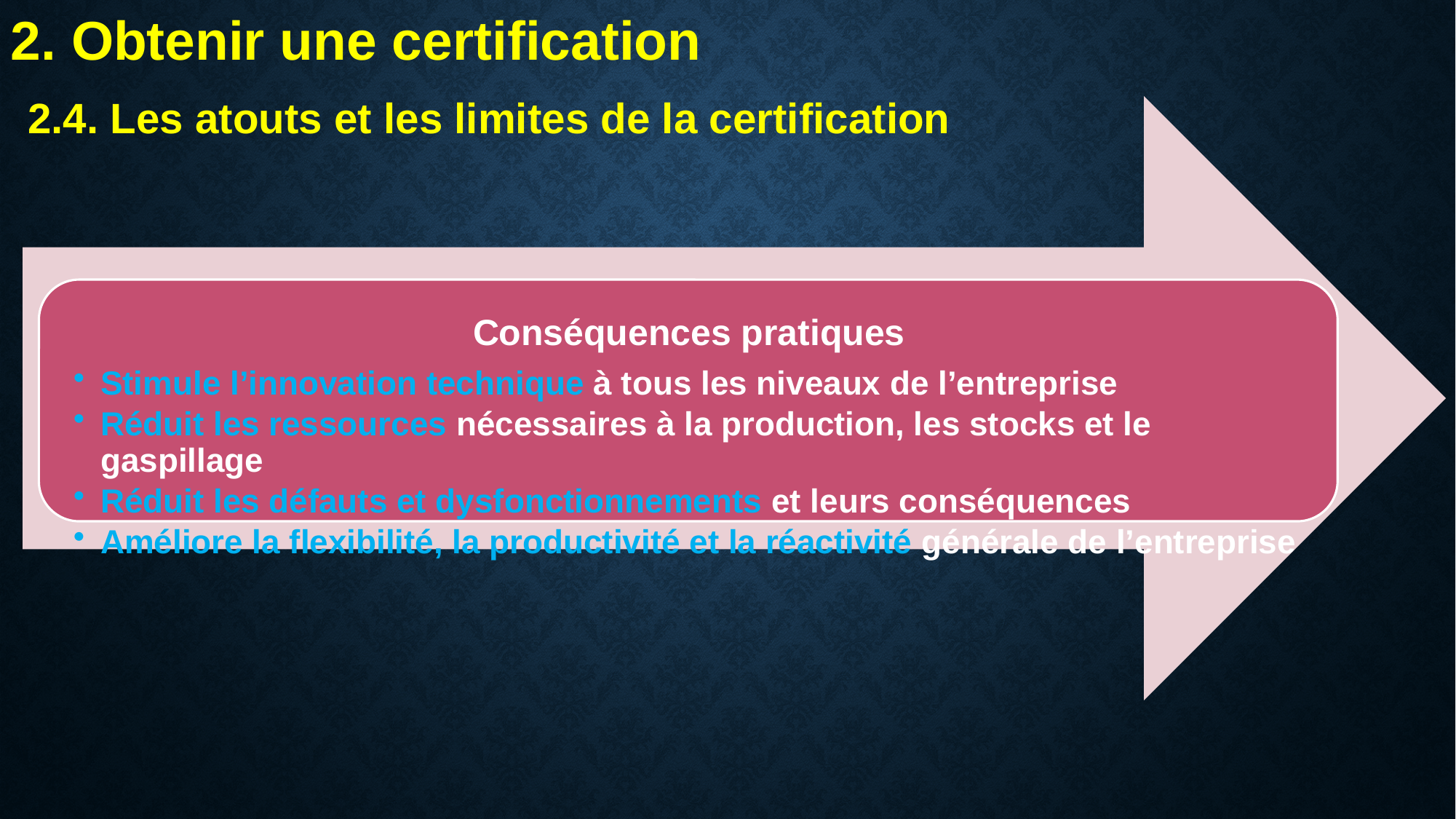

2. Obtenir une certification
2.4. Les atouts et les limites de la certification
Conséquences pratiques
Stimule l’innovation technique à tous les niveaux de l’entreprise
Réduit les ressources nécessaires à la production, les stocks et le gaspillage
Réduit les défauts et dysfonctionnements et leurs conséquences
Améliore la flexibilité, la productivité et la réactivité générale de l’entreprise